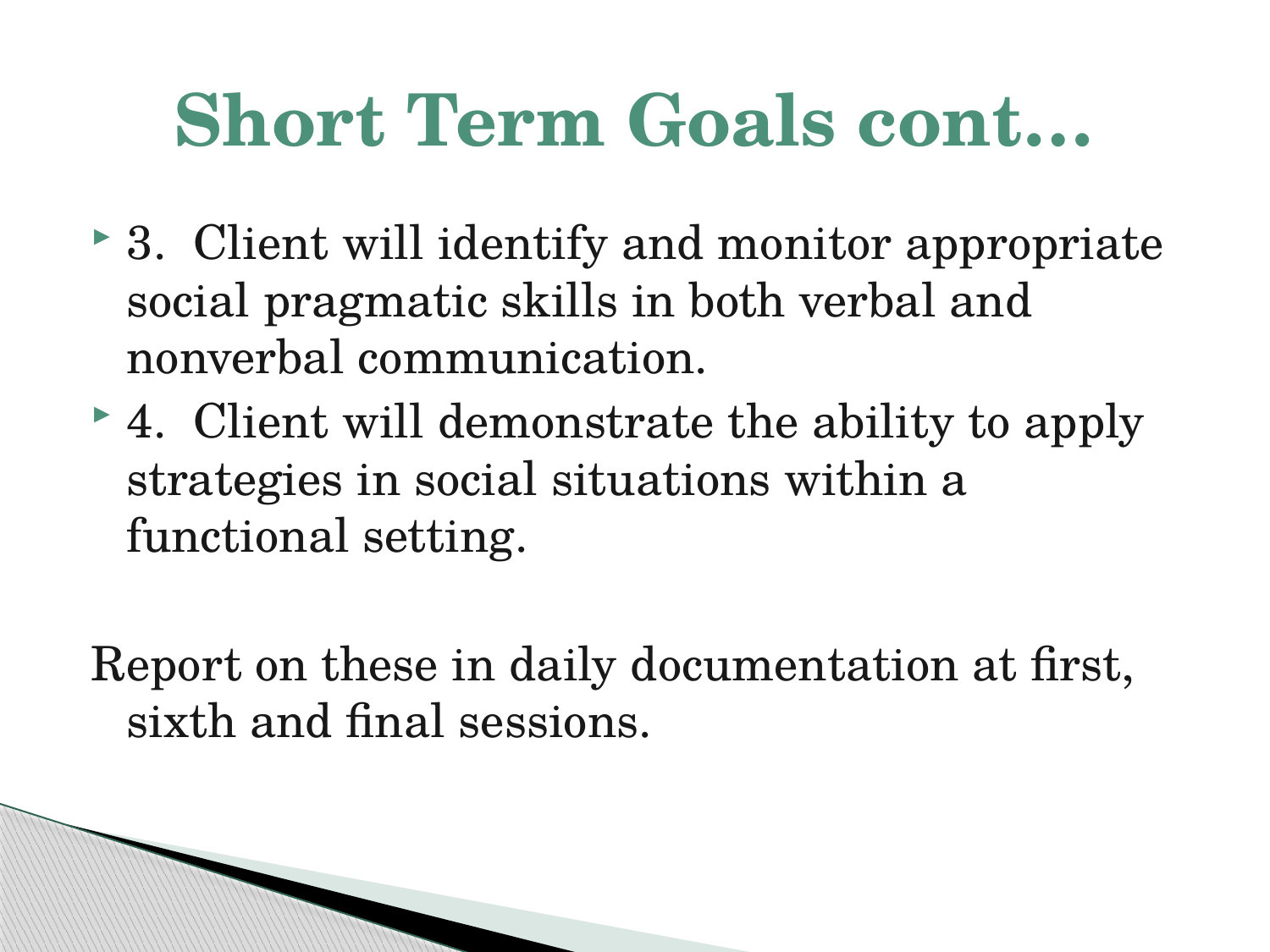

# Short Term Goals cont…
3.  Client will identify and monitor appropriate social pragmatic skills in both verbal and nonverbal communication.
4.  Client will demonstrate the ability to apply strategies in social situations within a functional setting.

Report on these in daily documentation at first, sixth and final sessions.